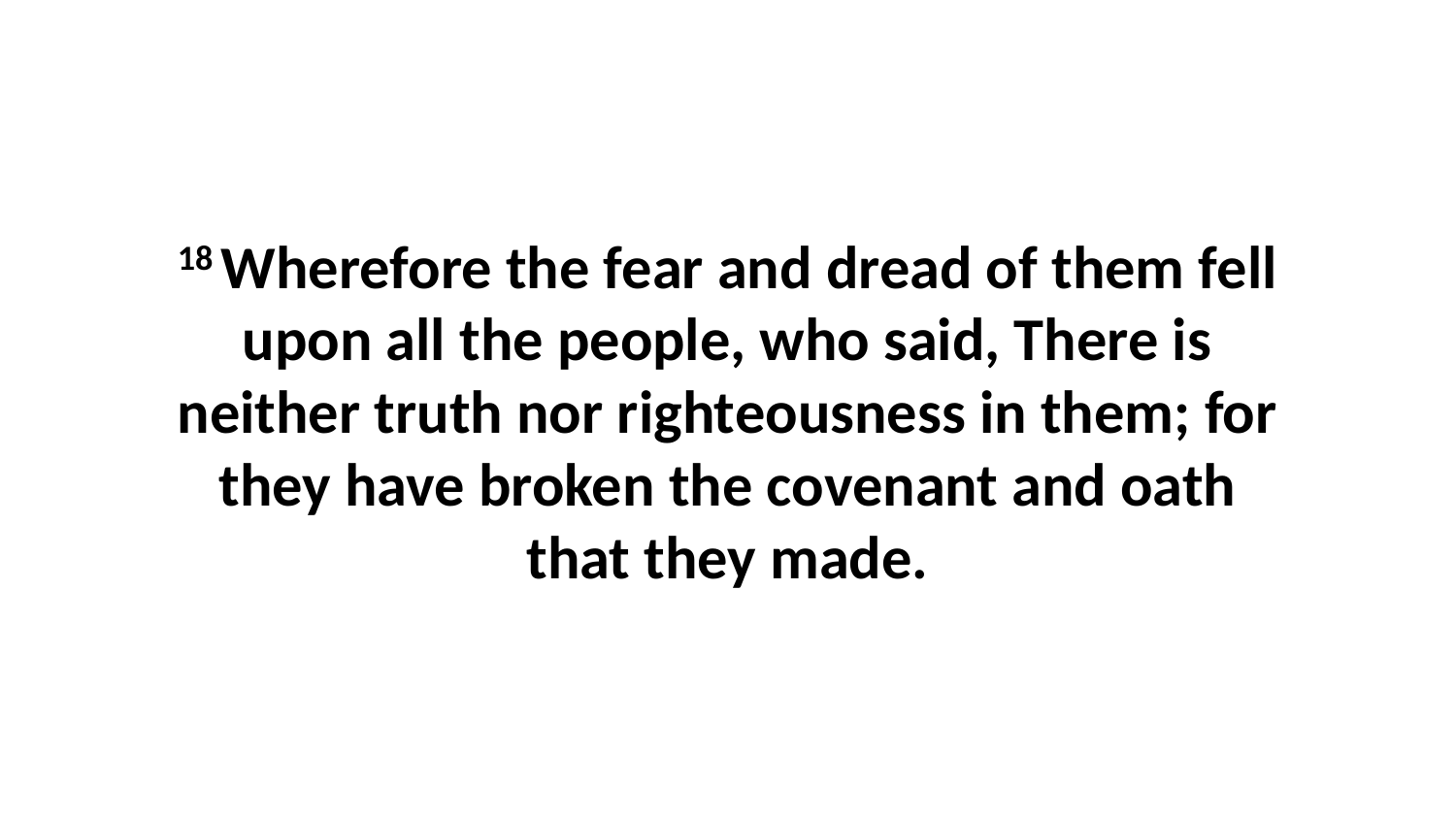

18 Wherefore the fear and dread of them fell upon all the people, who said, There is neither truth nor righteousness in them; for they have broken the covenant and oath that they made.